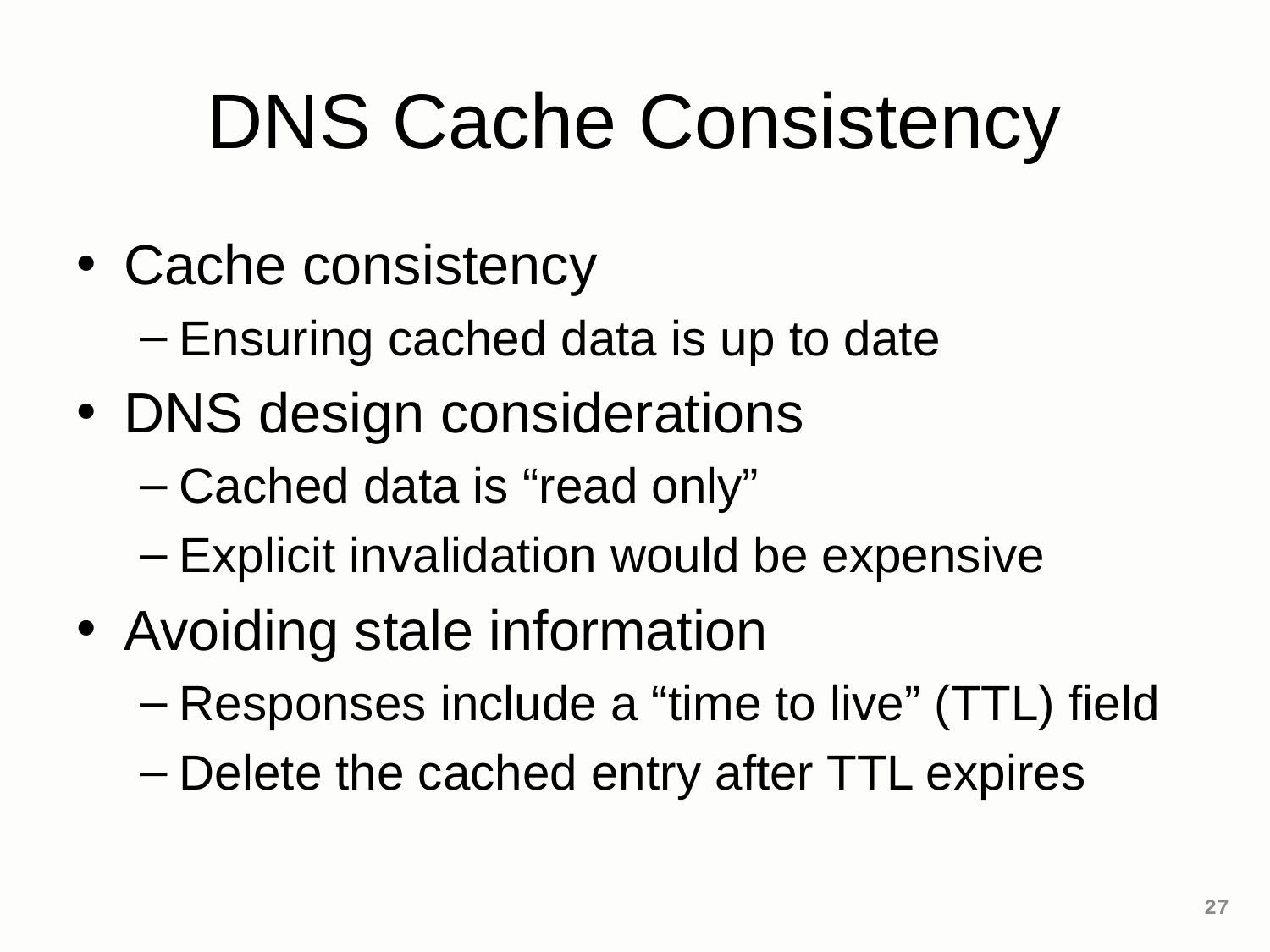

# DNS Cache Consistency
Cache consistency
Ensuring cached data is up to date
DNS design considerations
Cached data is “read only”
Explicit invalidation would be expensive
Avoiding stale information
Responses include a “time to live” (TTL) field
Delete the cached entry after TTL expires
27